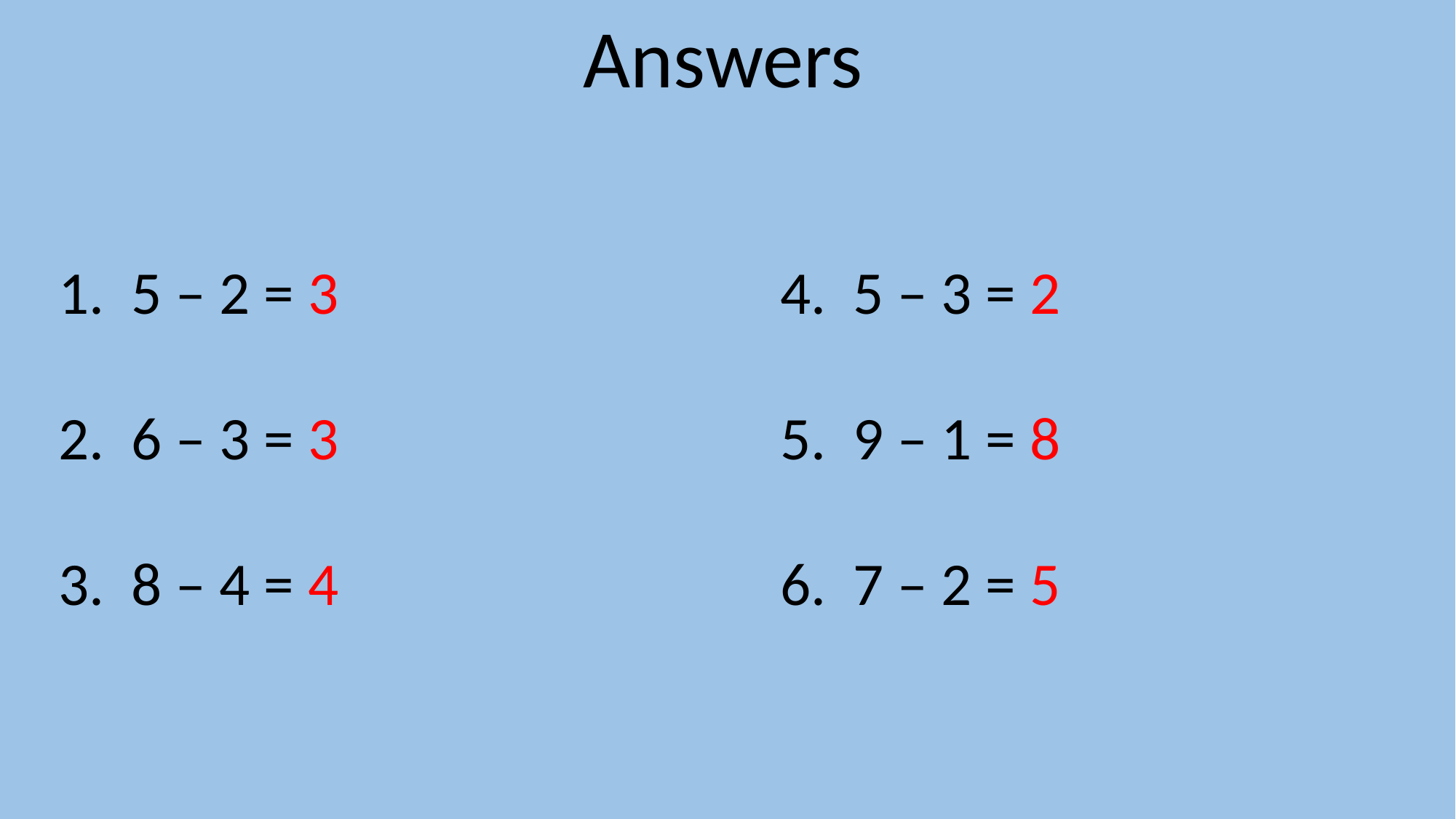

Answers
4.  5 – 3 = 2

5.  9 – 1 = 8

6.  7 – 2 = 5
  5 – 2 = 3

  6 – 3 = 3

  8 – 4 = 4